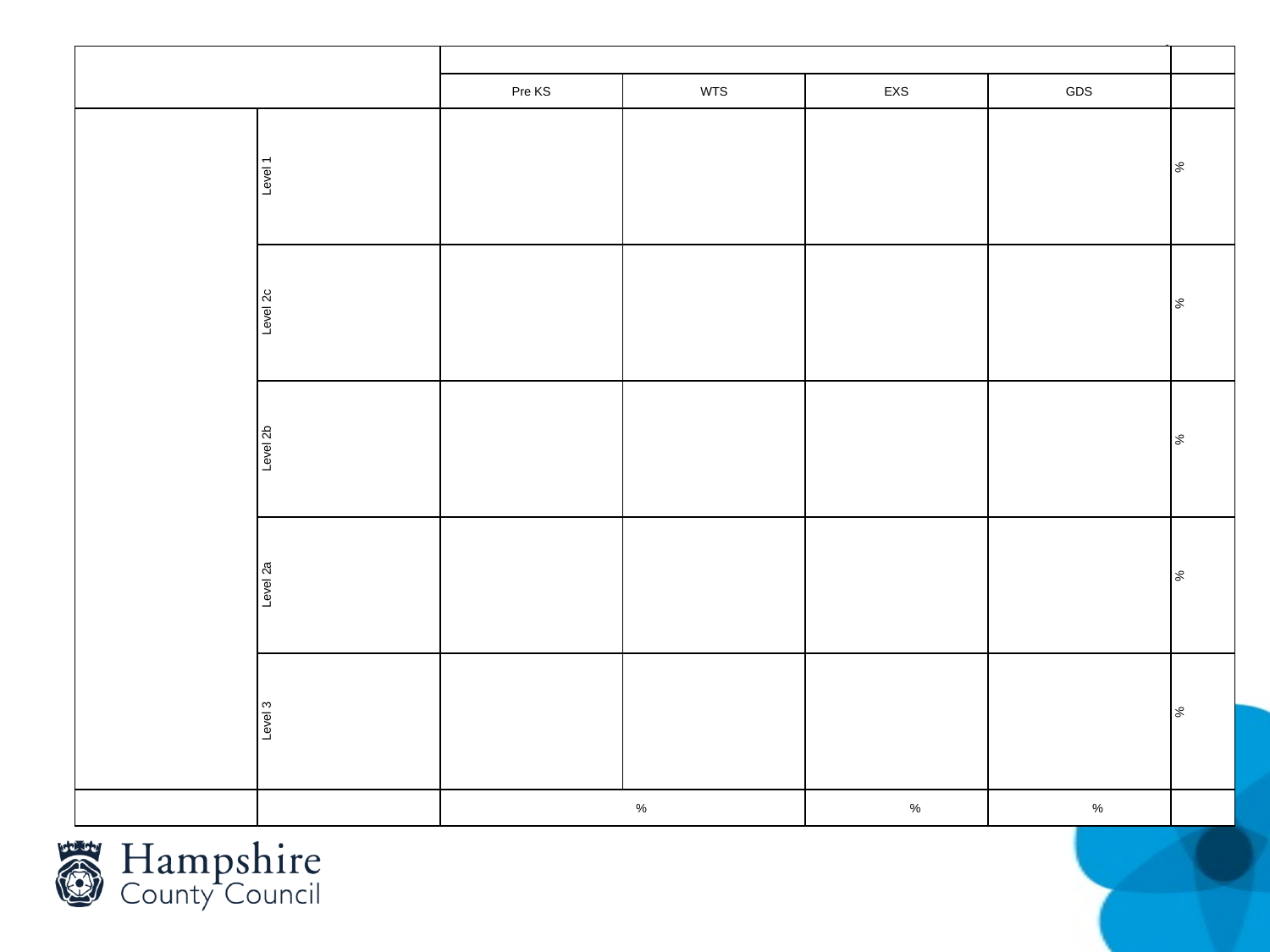

|  |  | End of Key Stage 2 – July 2016 |  |  |  |  |
| --- | --- | --- | --- | --- | --- | --- |
|  |  | Pre KS | WTS | EXS | GDS |  |
| End of Key Stage 1 – July 2012 | Level 1 |  |  |  |  | % |
|  | Level 2c |  |  |  |  | % |
|  | Level 2b |  |  |  |  | % |
|  | Level 2a |  |  |  |  | % |
|  | Level 3 |  |  |  |  | % |
|  |  | % |  | % | % |  |